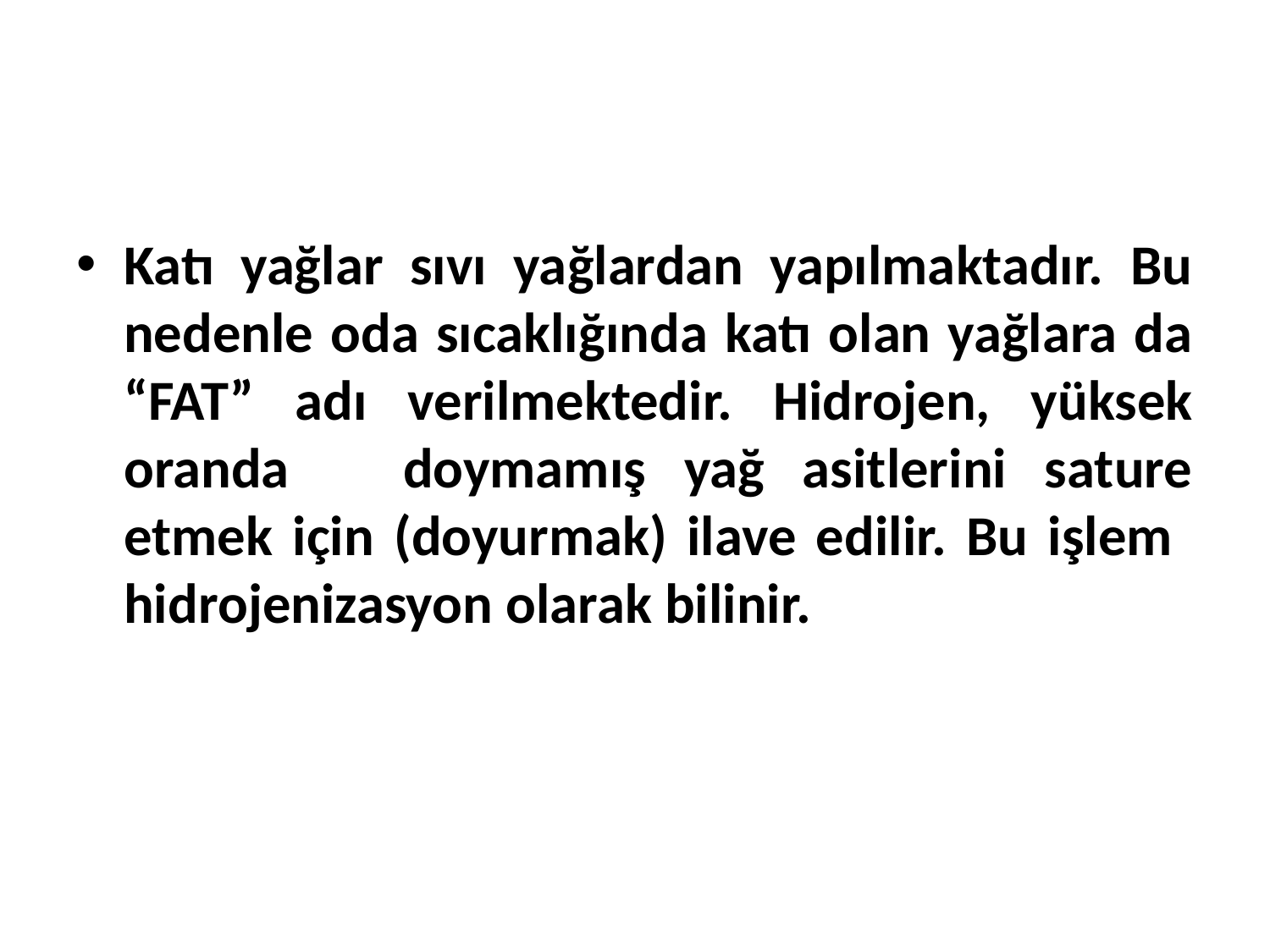

Katı yağlar sıvı yağlardan yapılmaktadır. Bu nedenle oda sıcaklığında katı olan yağlara da “FAT” adı verilmektedir. Hidrojen, yüksek oranda   doymamış yağ asitlerini sature etmek için (doyurmak) ilave edilir. Bu işlem  hidrojenizasyon olarak bilinir.